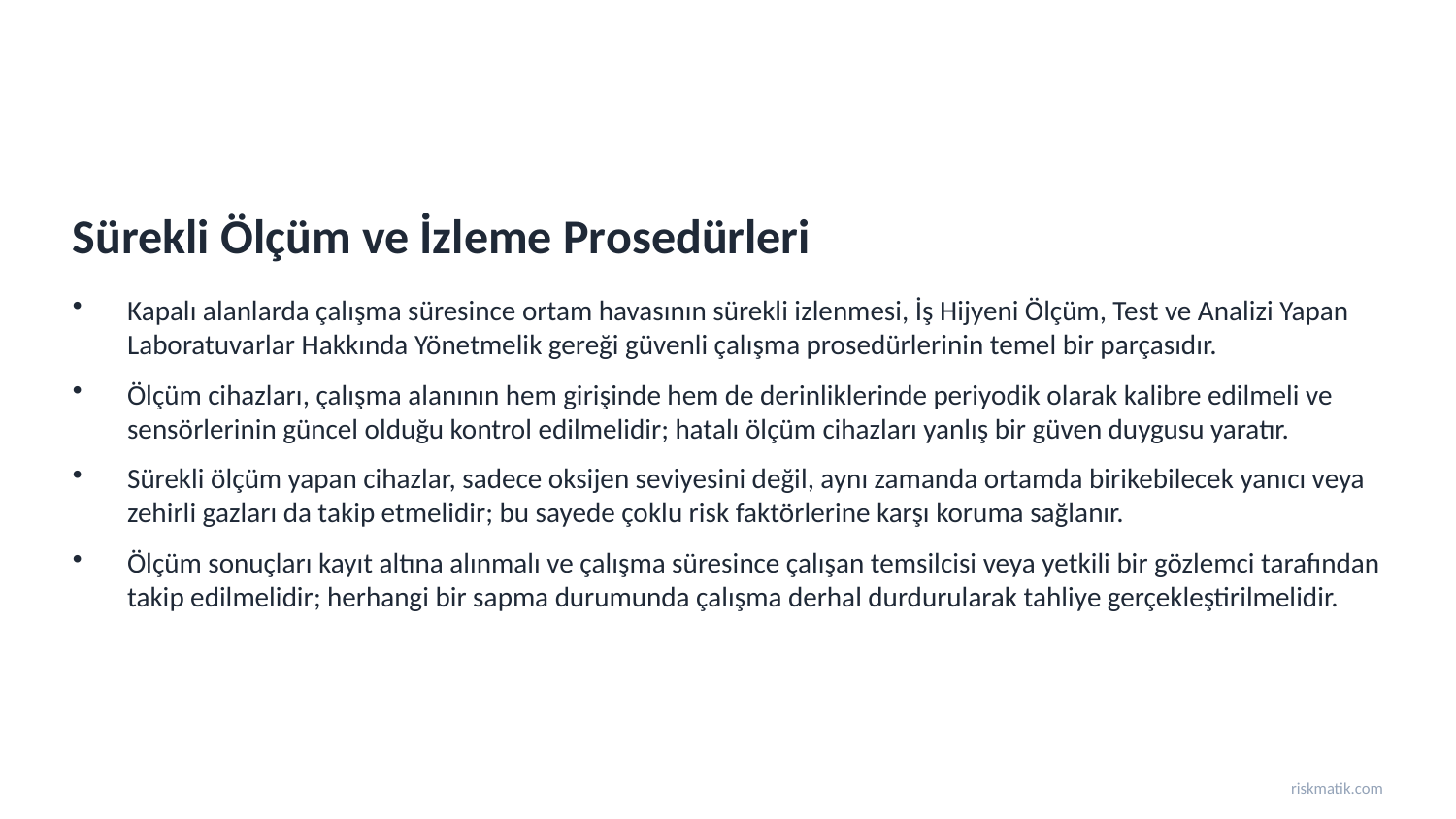

Sürekli Ölçüm ve İzleme Prosedürleri
Kapalı alanlarda çalışma süresince ortam havasının sürekli izlenmesi, İş Hijyeni Ölçüm, Test ve Analizi Yapan Laboratuvarlar Hakkında Yönetmelik gereği güvenli çalışma prosedürlerinin temel bir parçasıdır.
Ölçüm cihazları, çalışma alanının hem girişinde hem de derinliklerinde periyodik olarak kalibre edilmeli ve sensörlerinin güncel olduğu kontrol edilmelidir; hatalı ölçüm cihazları yanlış bir güven duygusu yaratır.
Sürekli ölçüm yapan cihazlar, sadece oksijen seviyesini değil, aynı zamanda ortamda birikebilecek yanıcı veya zehirli gazları da takip etmelidir; bu sayede çoklu risk faktörlerine karşı koruma sağlanır.
Ölçüm sonuçları kayıt altına alınmalı ve çalışma süresince çalışan temsilcisi veya yetkili bir gözlemci tarafından takip edilmelidir; herhangi bir sapma durumunda çalışma derhal durdurularak tahliye gerçekleştirilmelidir.
riskmatik.com